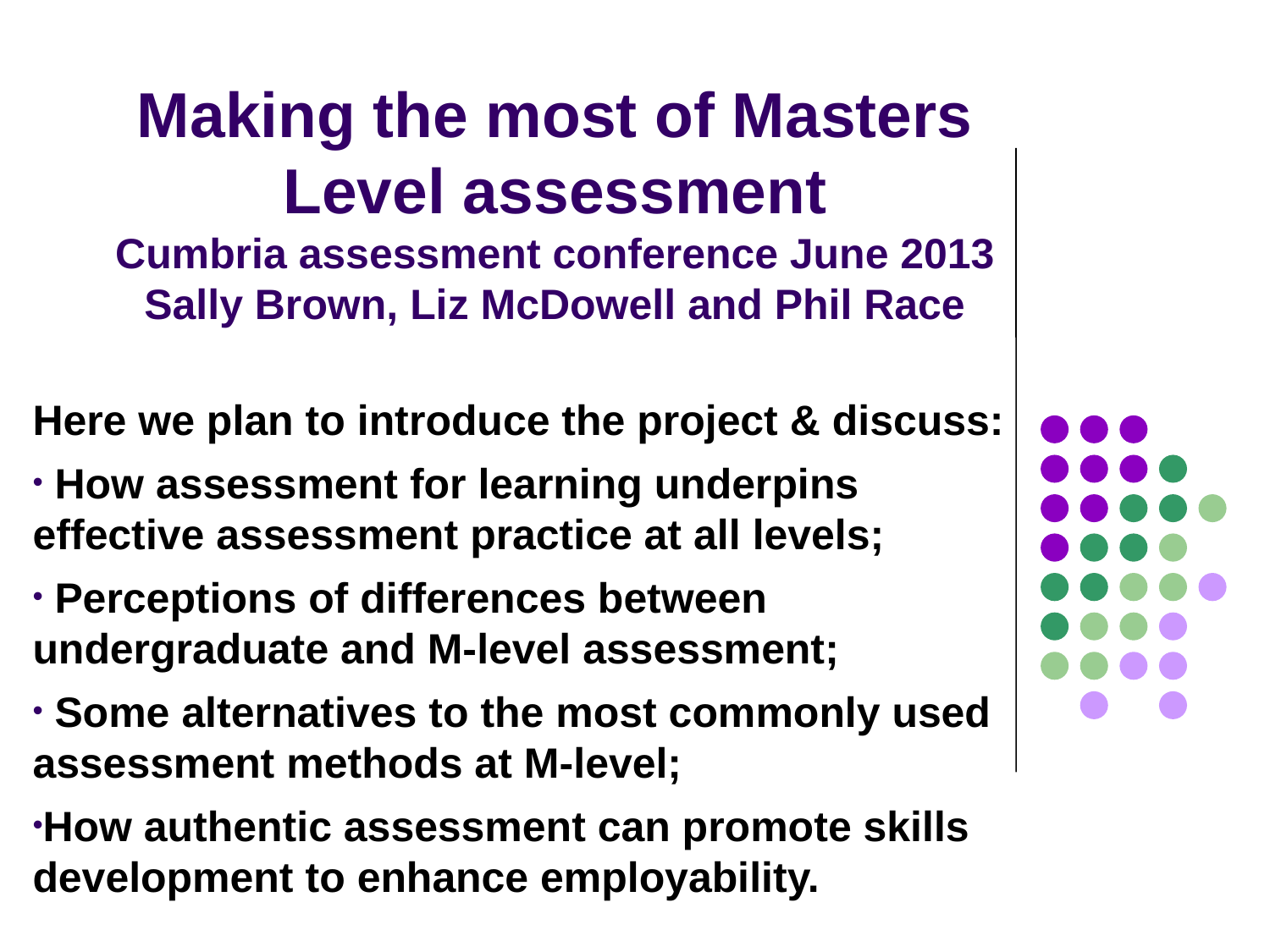

# Making the most of Masters Level assessment Cumbria assessment conference June 2013 Sally Brown, Liz McDowell and Phil Race
Here we plan to introduce the project & discuss:
 How assessment for learning underpins effective assessment practice at all levels;
 Perceptions of differences between undergraduate and M-level assessment;
 Some alternatives to the most commonly used assessment methods at M-level;
How authentic assessment can promote skills development to enhance employability.